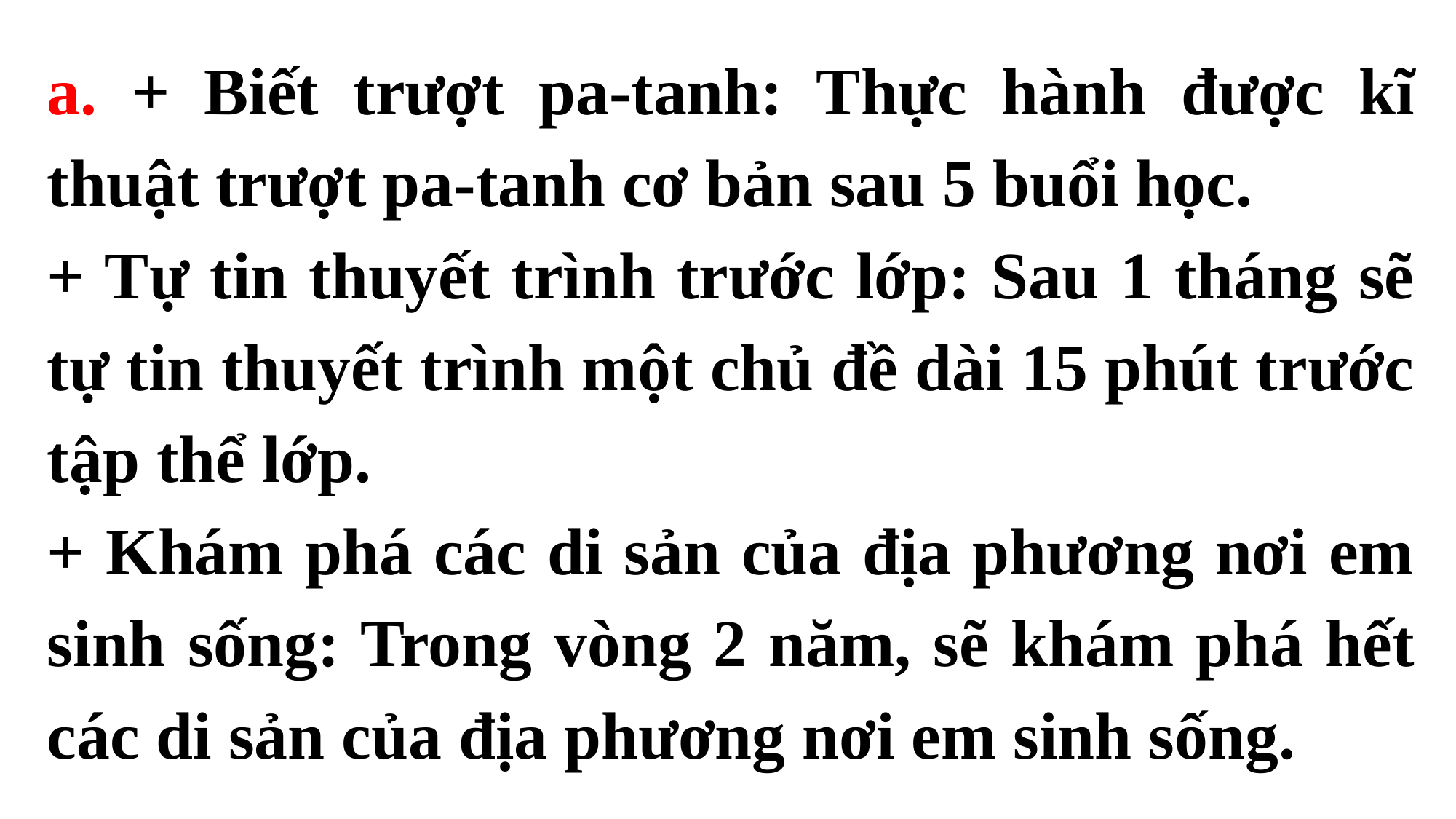

a. + Biết trượt pa-tanh: Thực hành được kĩ thuật trượt pa-tanh cơ bản sau 5 buổi học.
+ Tự tin thuyết trình trước lớp: Sau 1 tháng sẽ tự tin thuyết trình một chủ đề dài 15 phút trước tập thể lớp.
+ Khám phá các di sản của địa phương nơi em sinh sống: Trong vòng 2 năm, sẽ khám phá hết các di sản của địa phương nơi em sinh sống.